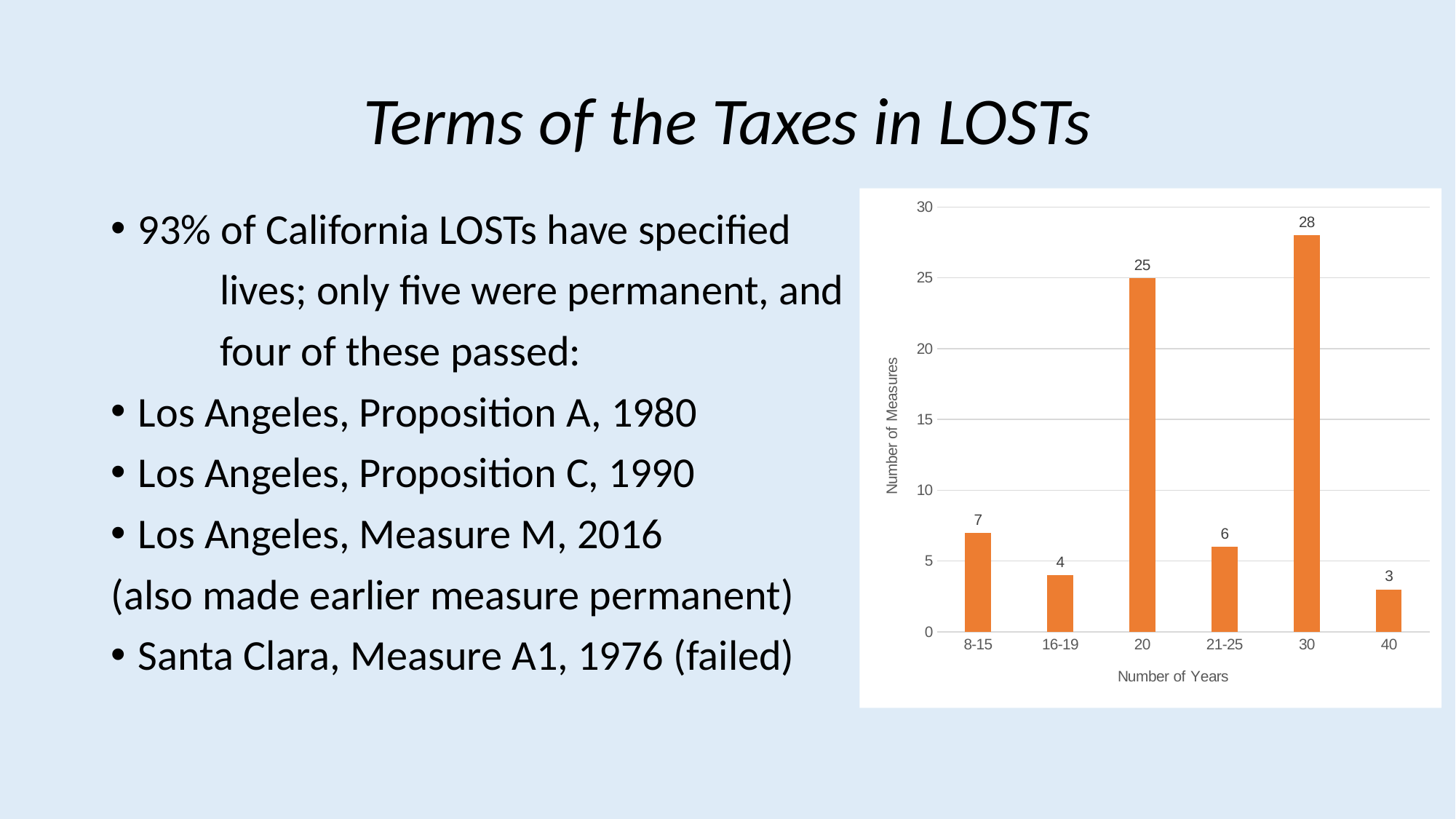

# Terms of the Taxes in LOSTs

### Chart

| Category |  |
|---|---|
| 8-15 | 7.0 |
| 16-19 | 4.0 |
| 20 | 25.0 |
| 21-25 | 6.0 |
| 30 | 28.0 |
| 40 | 3.0 |
93% of California LOSTs have specified
	lives; only five were permanent, and
 	four of these passed:
Los Angeles, Proposition A, 1980
Los Angeles, Proposition C, 1990
Los Angeles, Measure M, 2016
(also made earlier measure permanent)
Santa Clara, Measure A1, 1976 (failed)